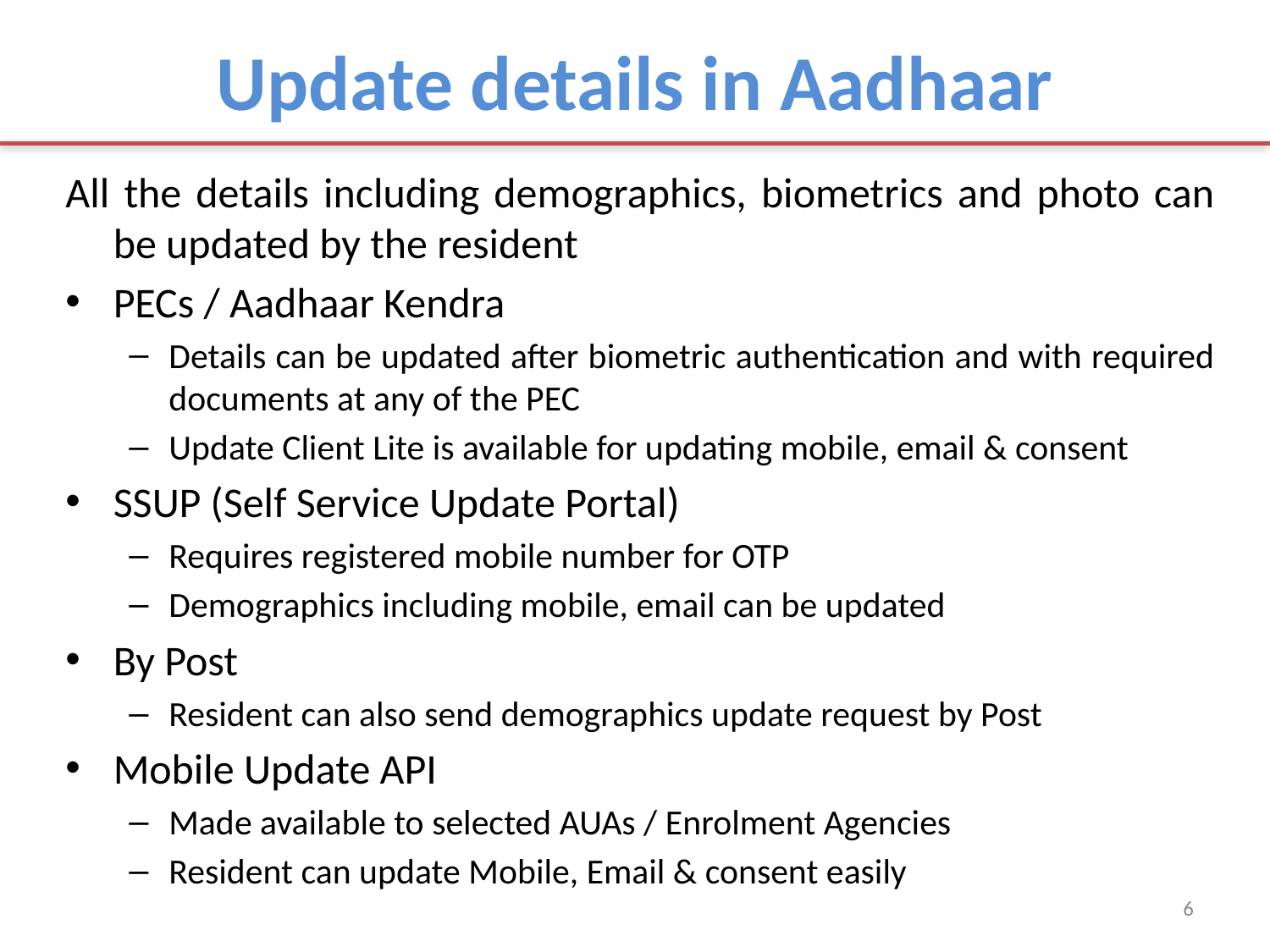

# Update details in Aadhaar
All the details including demographics, biometrics and photo can be updated by the resident
PECs / Aadhaar Kendra
Details can be updated after biometric authentication and with required documents at any of the PEC
Update Client Lite is available for updating mobile, email & consent
SSUP (Self Service Update Portal)
Requires registered mobile number for OTP
Demographics including mobile, email can be updated
By Post
Resident can also send demographics update request by Post
Mobile Update API
Made available to selected AUAs / Enrolment Agencies
Resident can update Mobile, Email & consent easily

6